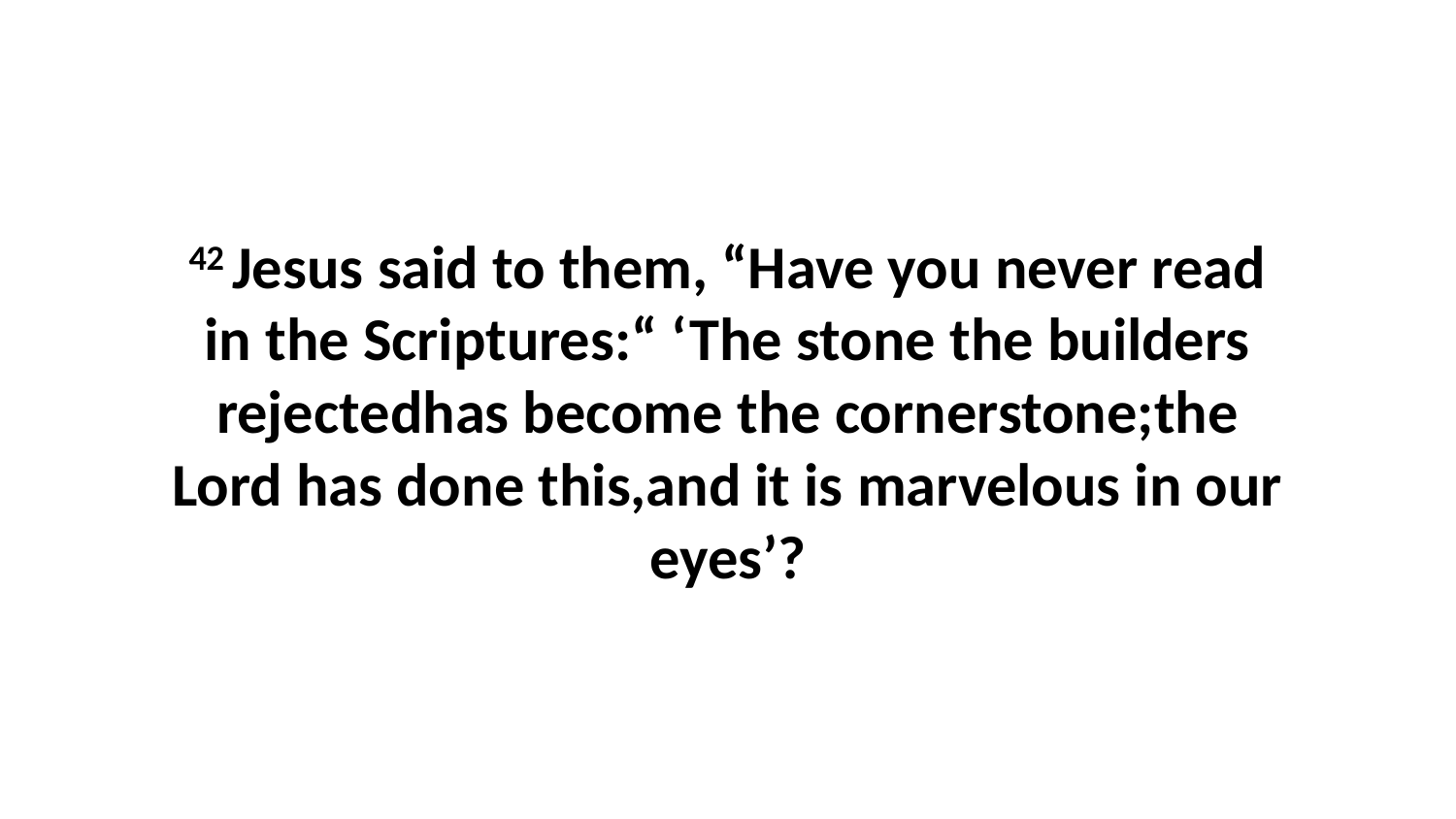

42 Jesus said to them, “Have you never read in the Scriptures:“ ‘The stone the builders rejectedhas become the cornerstone;the Lord has done this,and it is marvelous in our eyes’?